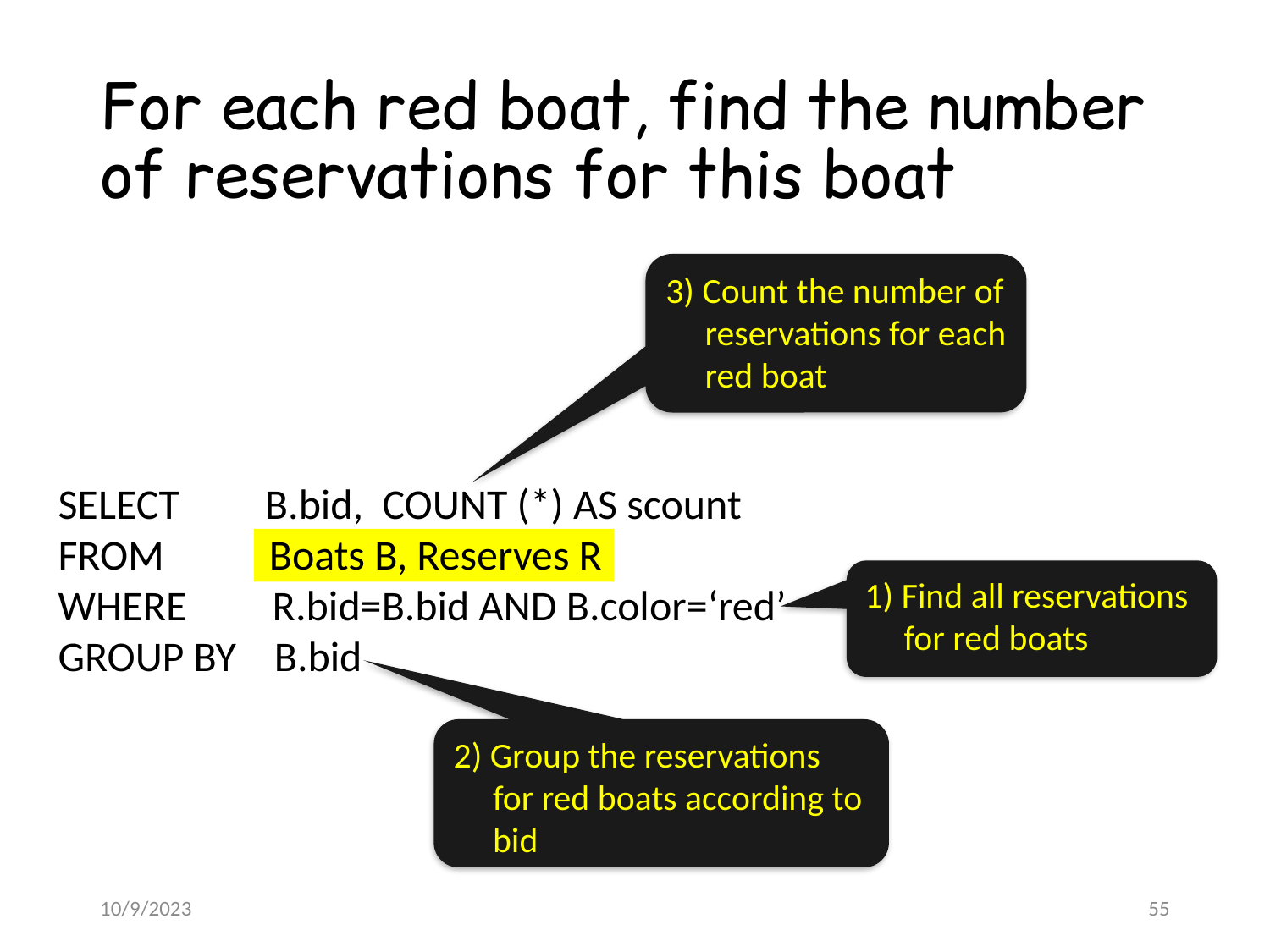

# For each red boat, find the number of reservations for this boat
3) Count the number of reservations for each red boat

SELECT         B.bid,  COUNT (*) AS scount
FROM           Boats B, Reserves R
WHERE         R.bid=B.bid AND B.color=‘red’
GROUP BY    B.bid

1) Find all reservations for red boats

2) Group the reservations for red boats according to bid

10/9/2023
55